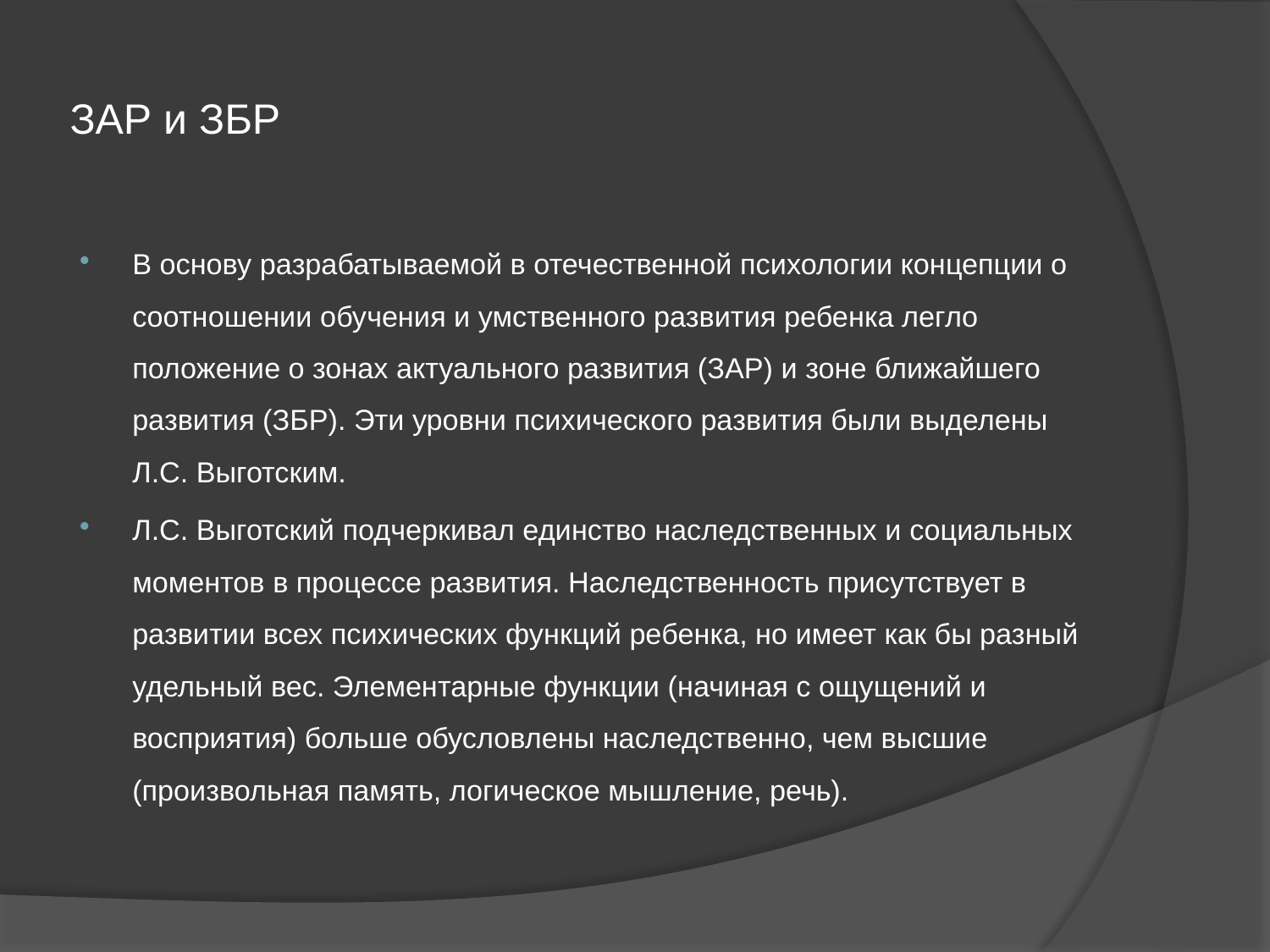

# ЗАР и ЗБР
В основу разрабатываемой в отечественной психологии концепции о соотношении обучения и умственного развития ребенка легло положение о зонах актуального развития (ЗАР) и зоне ближайшего развития (ЗБР). Эти уровни психического развития были выделены Л.С. Выготским.
Л.С. Выготский подчеркивал единство наследственных и социальных моментов в процессе развития. Наследственность присутствует в развитии всех психических функций ребенка, но имеет как бы разный удельный вес. Элементарные функции (начиная с ощущений и восприятия) больше обусловлены наследственно, чем высшие (произвольная память, логическое мышление, речь).